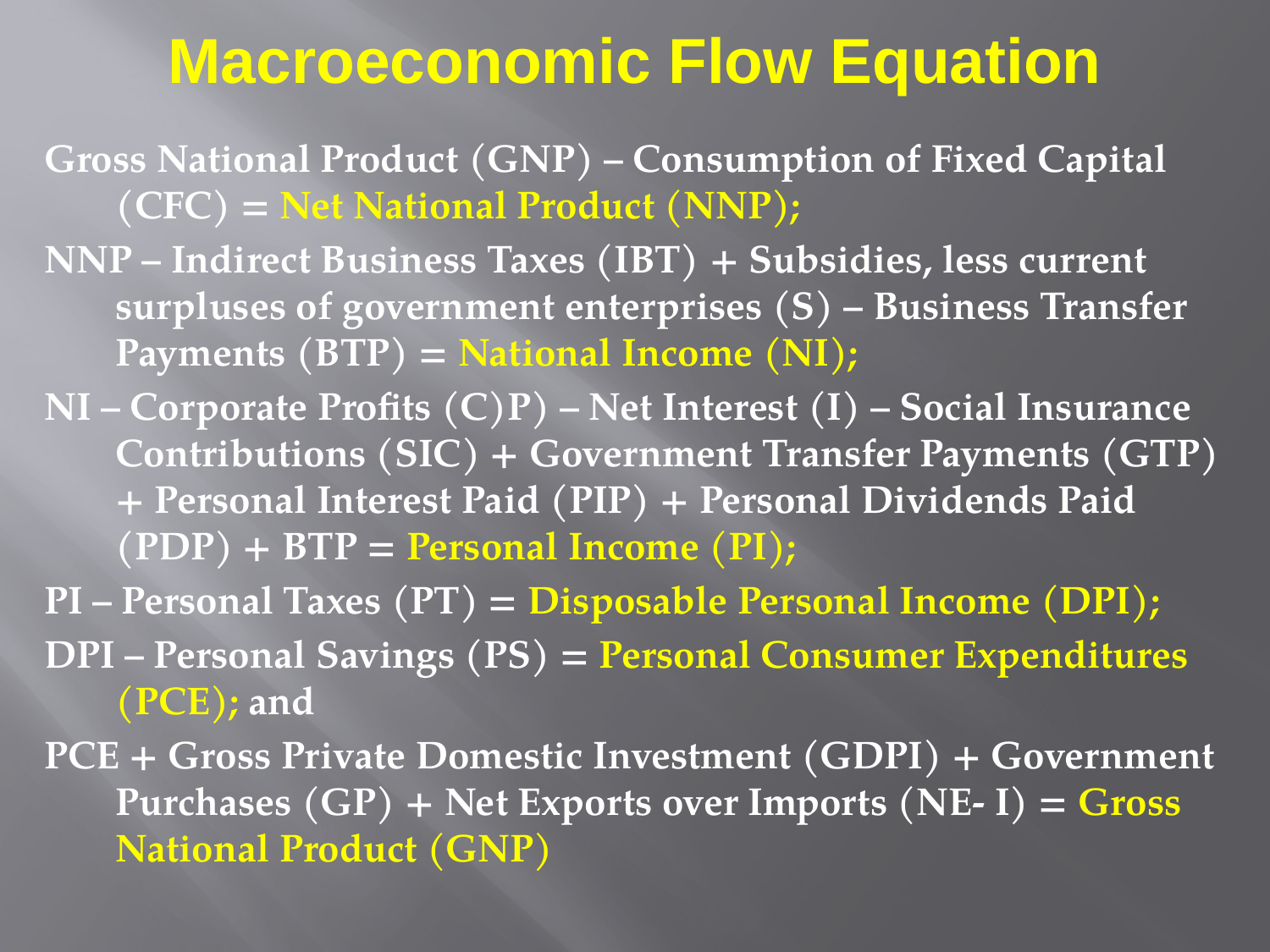

# Macroeconomic Flow Equation
Gross National Product (GNP) – Consumption of Fixed Capital (CFC) = Net National Product (NNP);
NNP – Indirect Business Taxes (IBT) + Subsidies, less current surpluses of government enterprises (S) – Business Transfer Payments (BTP) = National Income (NI);
NI – Corporate Profits (C)P) – Net Interest (I) – Social Insurance Contributions (SIC) + Government Transfer Payments (GTP) + Personal Interest Paid (PIP) + Personal Dividends Paid (PDP) + BTP = Personal Income (PI);
PI – Personal Taxes (PT) = Disposable Personal Income (DPI);
DPI – Personal Savings (PS) = Personal Consumer Expenditures (PCE); and
PCE + Gross Private Domestic Investment (GDPI) + Government Purchases (GP) + Net Exports over Imports (NE- I) = Gross National Product (GNP)